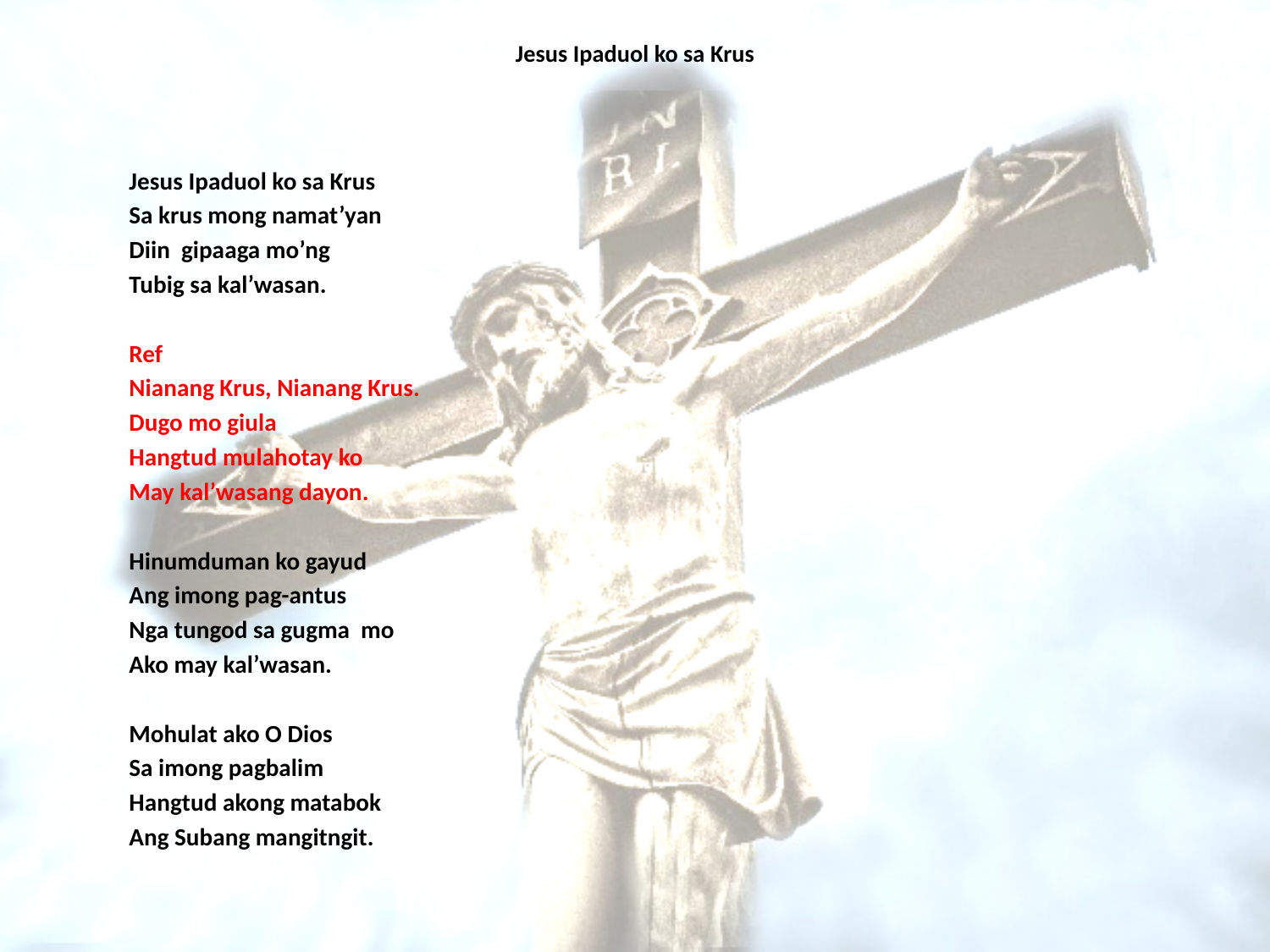

# Jesus Ipaduol ko sa Krus
Jesus Ipaduol ko sa Krus
Sa krus mong namat’yan
Diin  gipaaga mo’ng
Tubig sa kal’wasan.

Ref
Nianang Krus, Nianang Krus.
Dugo mo giula
Hangtud mulahotay ko
May kal’wasang dayon.

Hinumduman ko gayud
Ang imong pag-antus
Nga tungod sa gugma  mo
Ako may kal’wasan.

Mohulat ako O Dios
Sa imong pagbalim
Hangtud akong matabok
Ang Subang mangitngit.